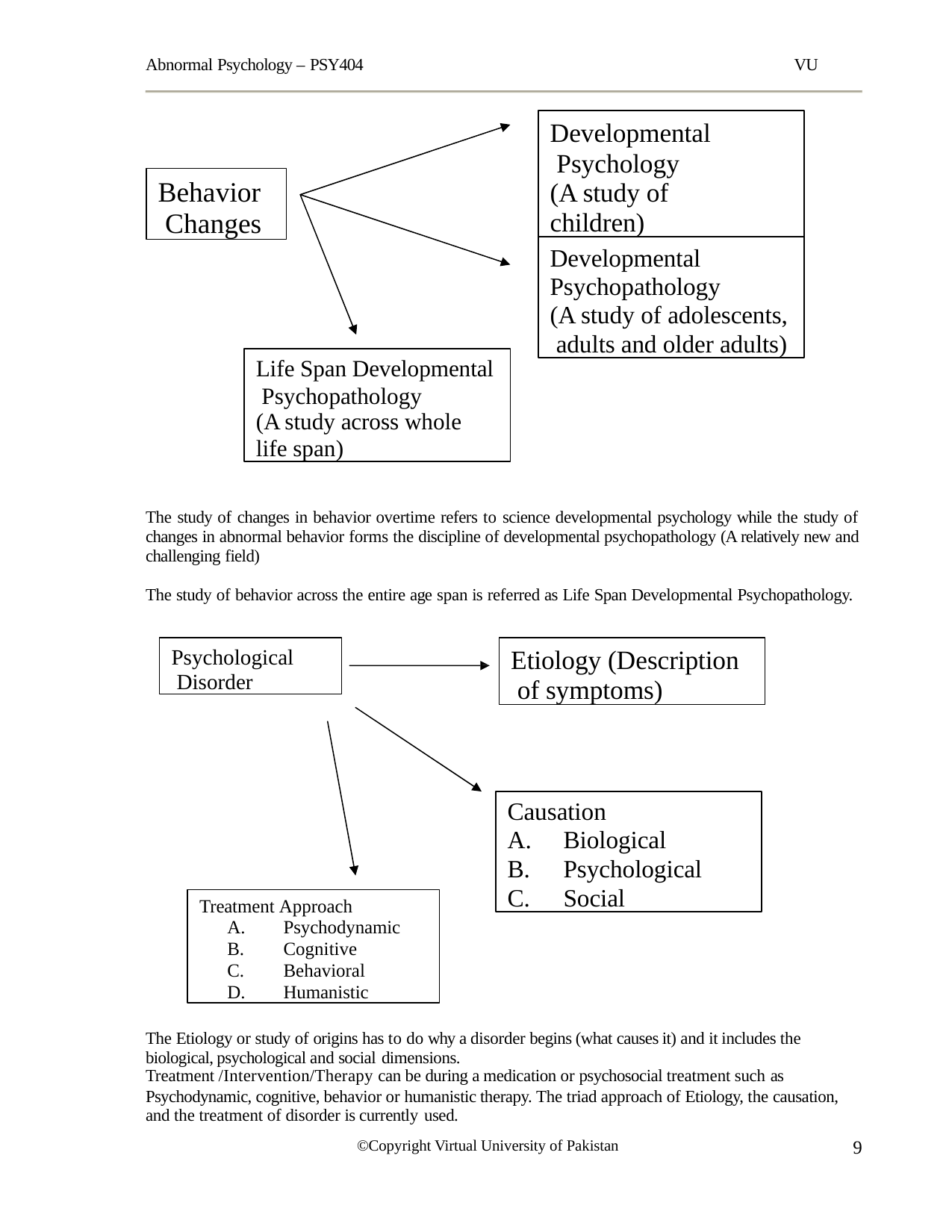

Abnormal Psychology – PSY404
VU

Developmental  Psychology
(A study of children)

Behavior  Changes
Developmental  Psychopathology
(A study of adolescents,  adults and older adults)
Life Span Developmental  Psychopathology
(A study across whole
life span)
The study of changes in behavior overtime refers to science developmental psychology while the study of  changes in abnormal behavior forms the discipline of developmental psychopathology (A relatively new and  challenging field)

The study of behavior across the entire age span is referred as Life Span Developmental Psychopathology.
Psychological  Disorder
Etiology (Description  of symptoms)

Causation
Biological
Psychological
Social
Treatment Approach
Psychodynamic
Cognitive
Behavioral
Humanistic
The Etiology or study of origins has to do why a disorder begins (what causes it) and it includes the  biological, psychological and social dimensions.
Treatment /Intervention/Therapy can be during a medication or psychosocial treatment such as
Psychodynamic, cognitive, behavior or humanistic therapy. The triad approach of Etiology, the causation,  and the treatment of disorder is currently used.
9
©Copyright Virtual University of Pakistan